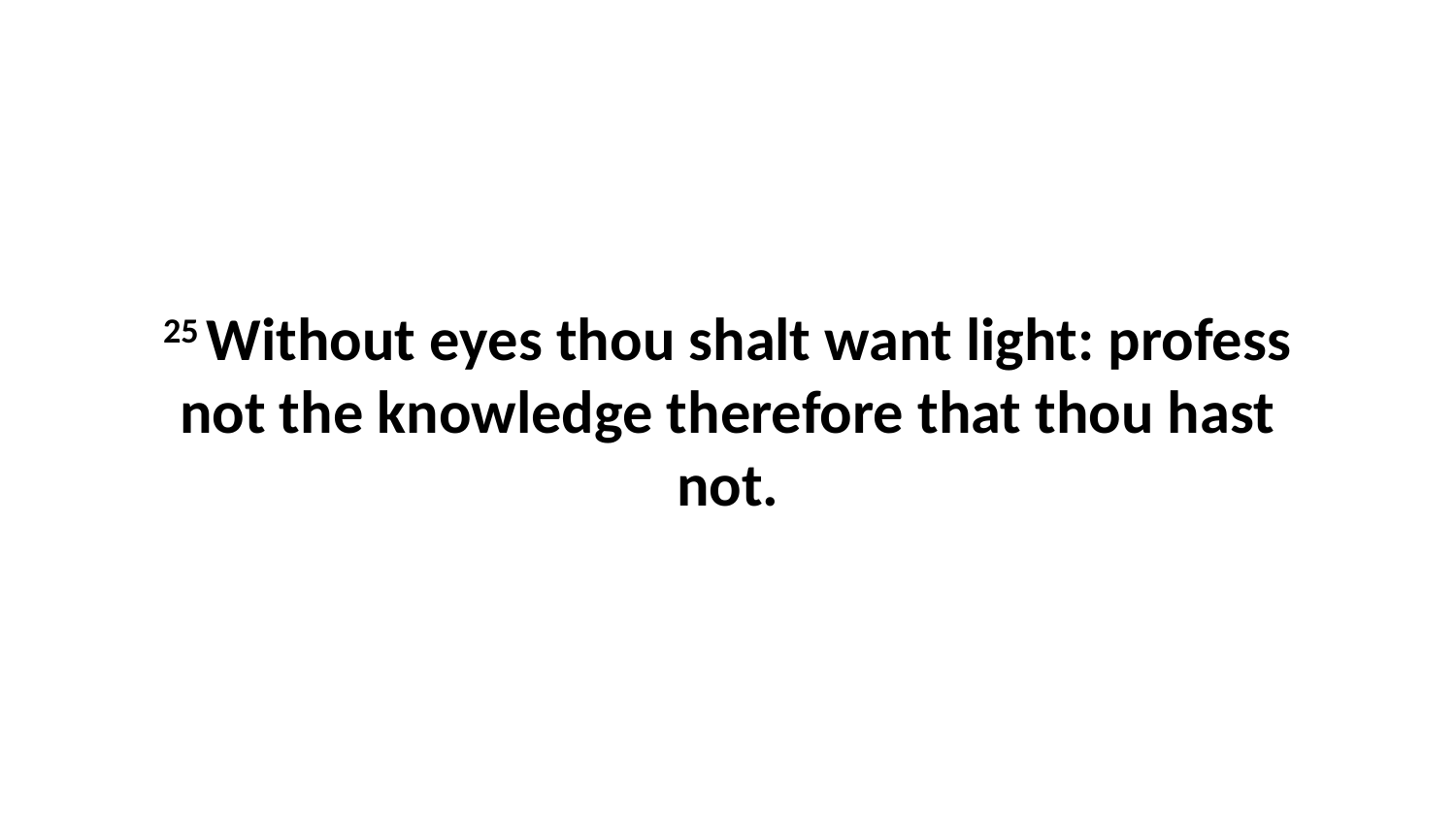

25 Without eyes thou shalt want light: profess not the knowledge therefore that thou hast not.